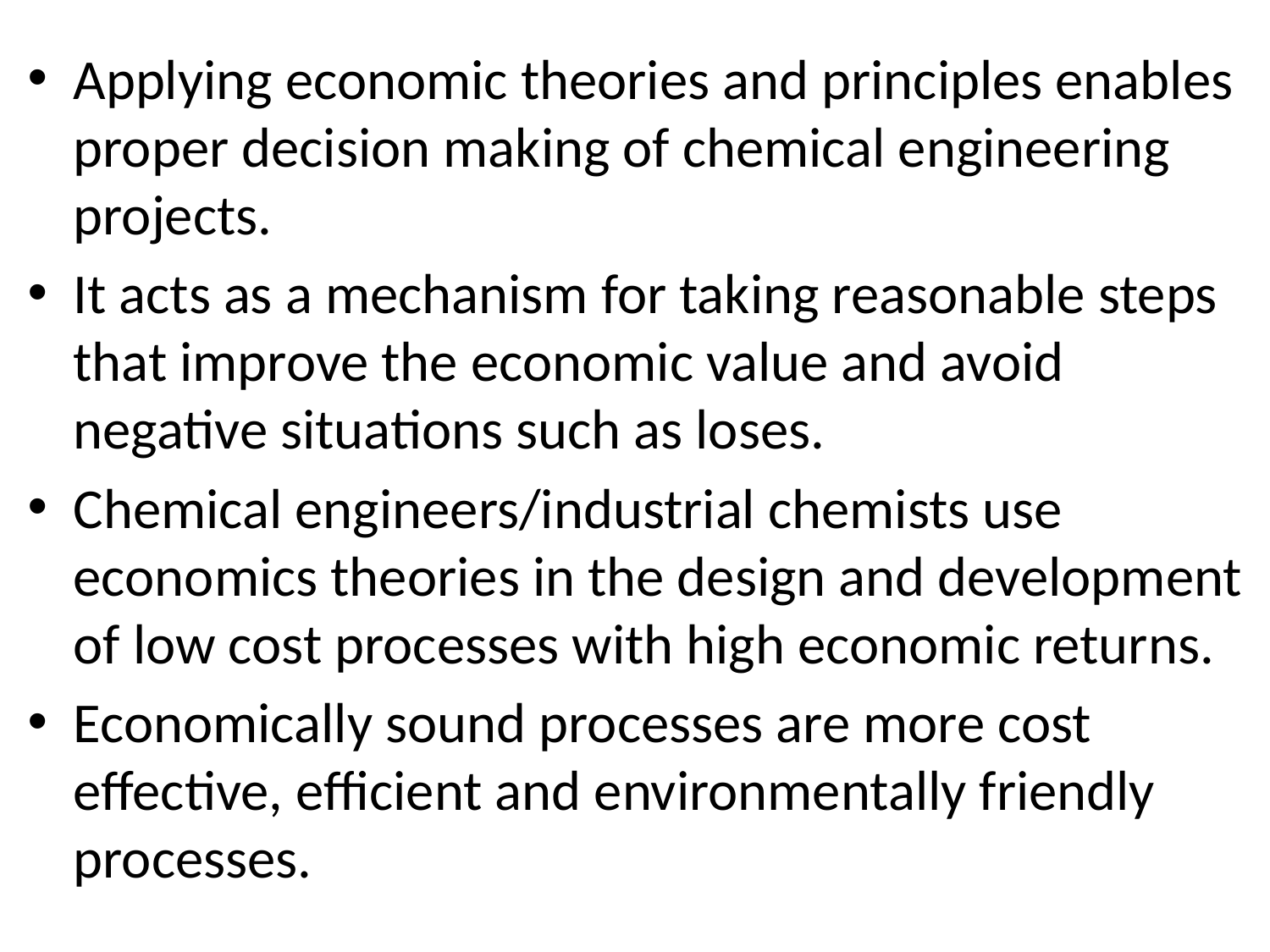

Applying economic theories and principles enables proper decision making of chemical engineering projects.
It acts as a mechanism for taking reasonable steps that improve the economic value and avoid negative situations such as loses.
Chemical engineers/industrial chemists use economics theories in the design and development of low cost processes with high economic returns.
Economically sound processes are more cost effective, efficient and environmentally friendly processes.